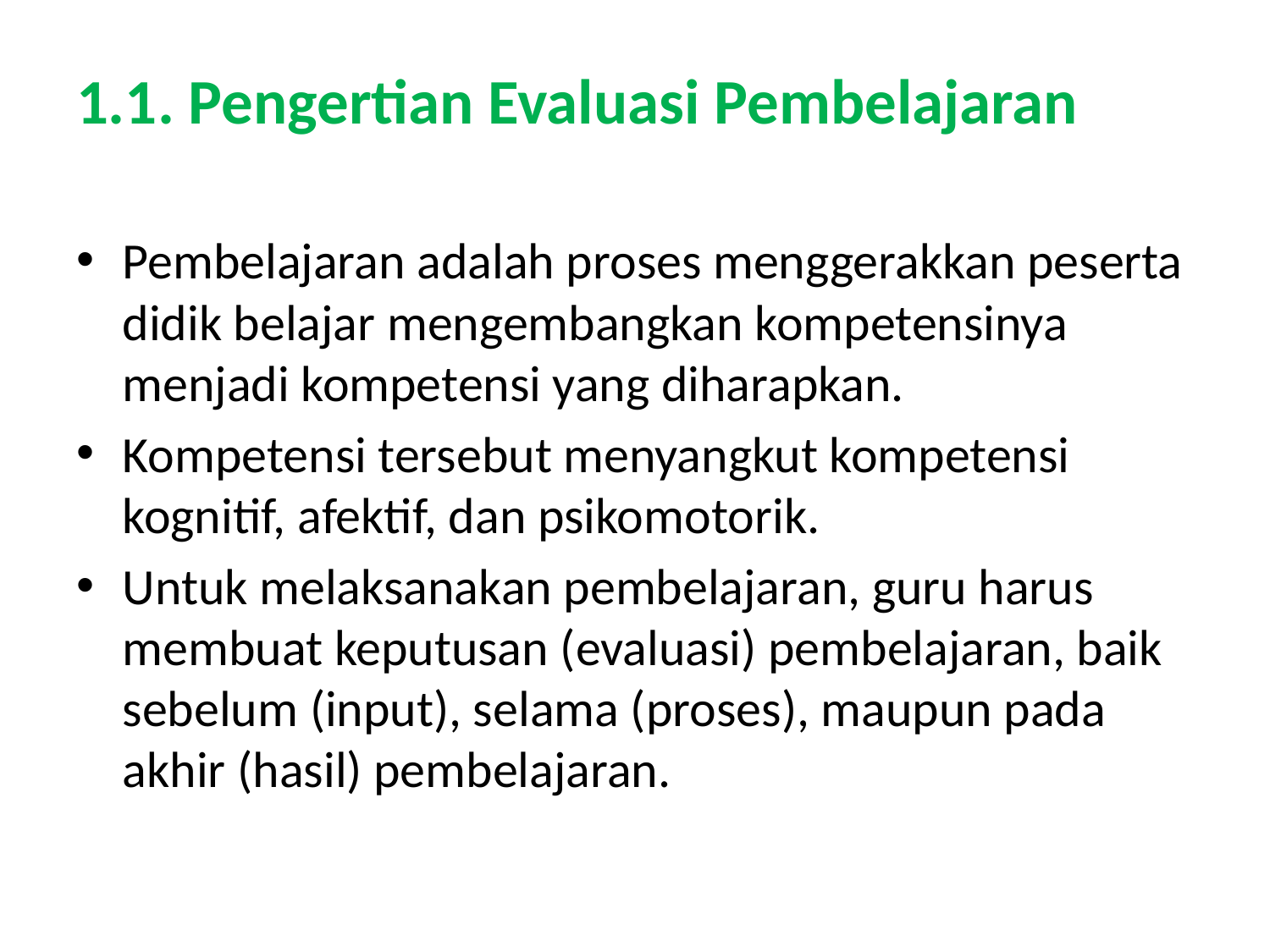

# 1.1. Pengertian Evaluasi Pembelajaran
Pembelajaran adalah proses menggerakkan peserta didik belajar mengembangkan kompetensinya menjadi kompetensi yang diharapkan.
Kompetensi tersebut menyangkut kompetensi kognitif, afektif, dan psikomotorik.
Untuk melaksanakan pembelajaran, guru harus membuat keputusan (evaluasi) pembelajaran, baik sebelum (input), selama (proses), maupun pada akhir (hasil) pembelajaran.